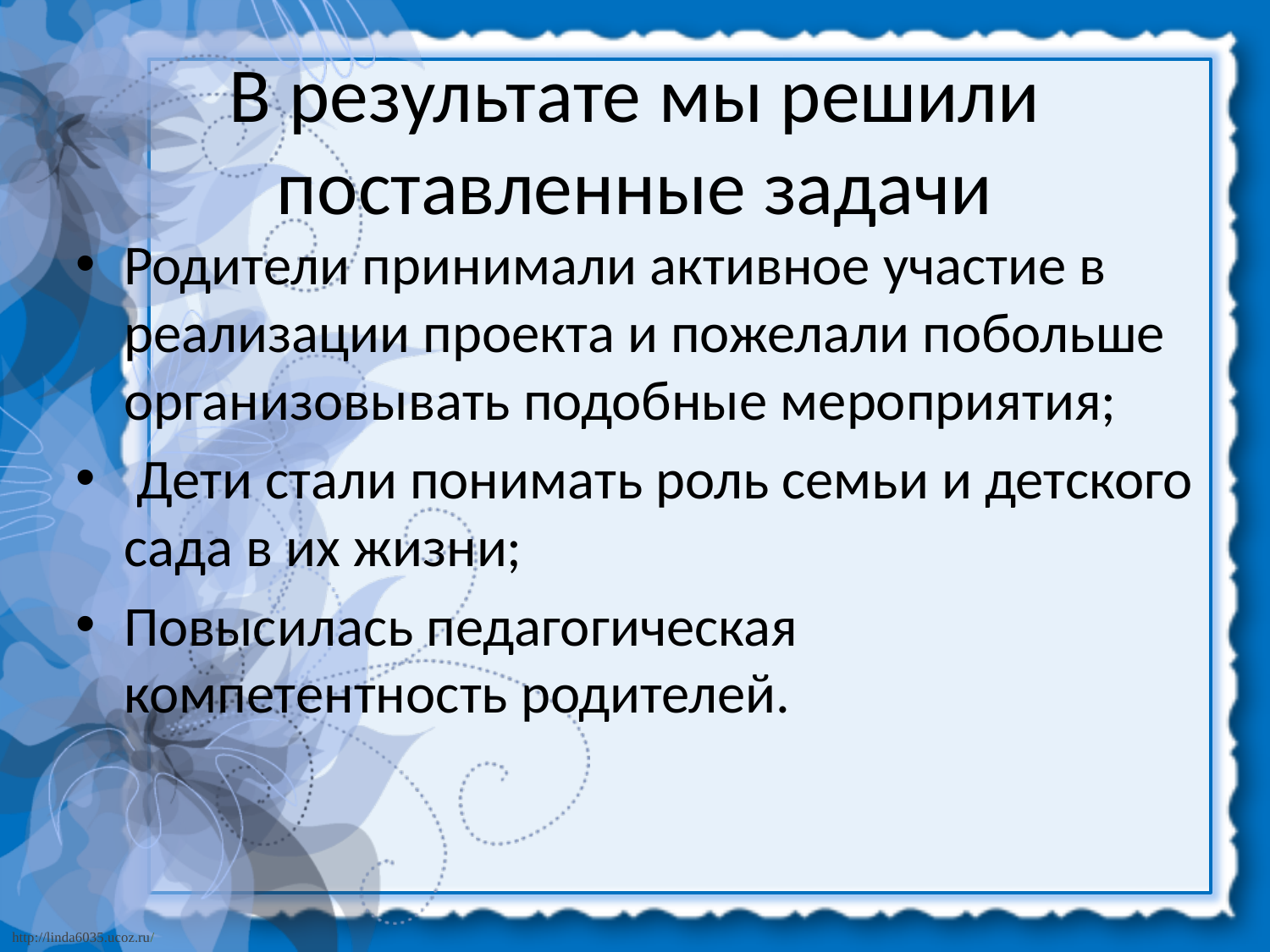

# В результате мы решили поставленные задачи
Родители принимали активное участие в реализации проекта и пожелали побольше организовывать подобные мероприятия;
 Дети стали понимать роль семьи и детского сада в их жизни;
Повысилась педагогическая компетентность родителей.